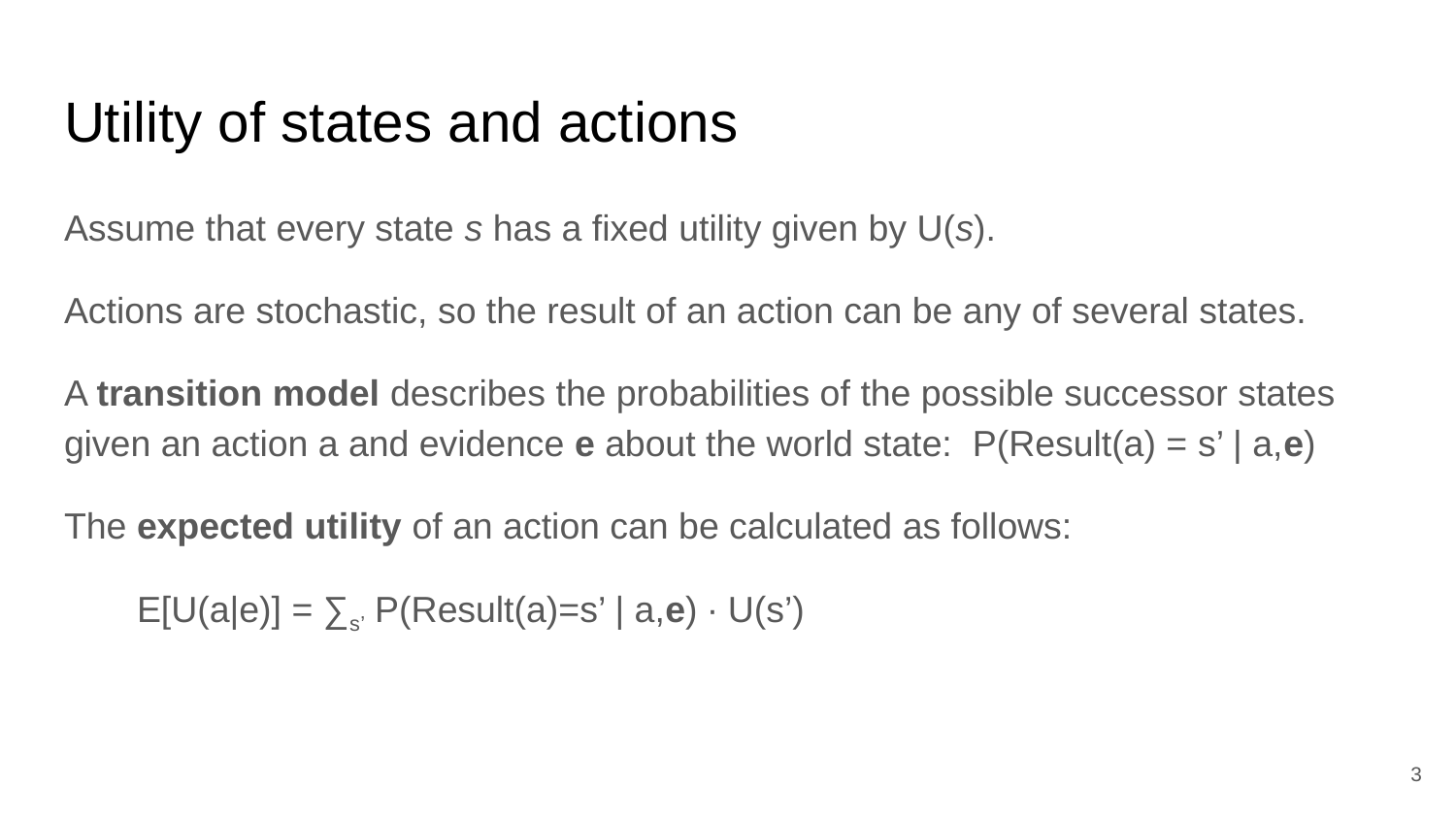

# Utility of states and actions
Assume that every state s has a fixed utility given by U(s).
Actions are stochastic, so the result of an action can be any of several states.
A transition model describes the probabilities of the possible successor states given an action a and evidence e about the world state:  P(Result(a) = s’ | a,e)
The expected utility of an action can be calculated as follows:
E[U(a|e)] = ∑s’ P(Result(a)=s’ | a,e) ∙ U(s’)
3